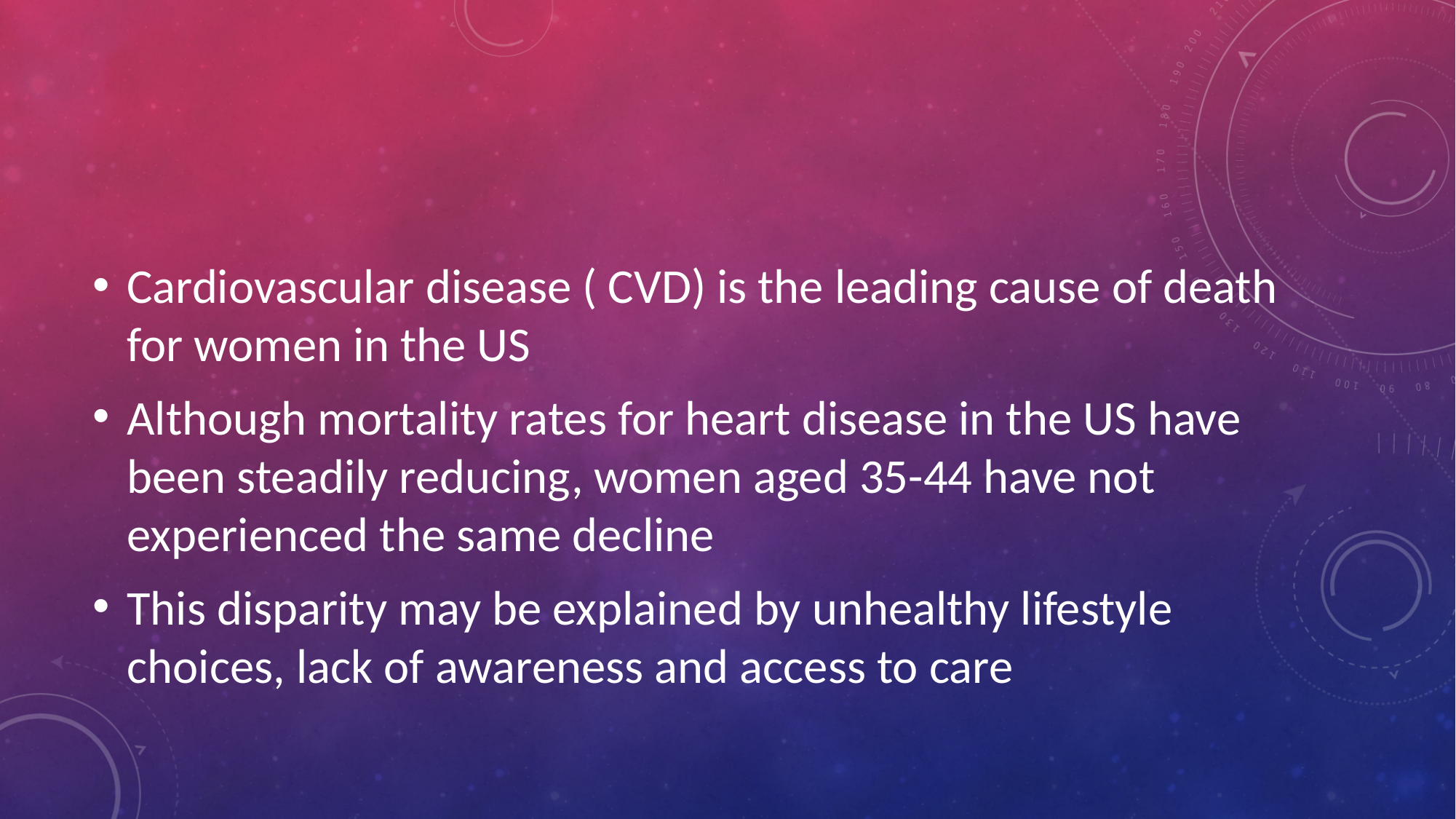

#
Cardiovascular disease ( CVD) is the leading cause of death for women in the US
Although mortality rates for heart disease in the US have been steadily reducing, women aged 35-44 have not experienced the same decline
This disparity may be explained by unhealthy lifestyle choices, lack of awareness and access to care